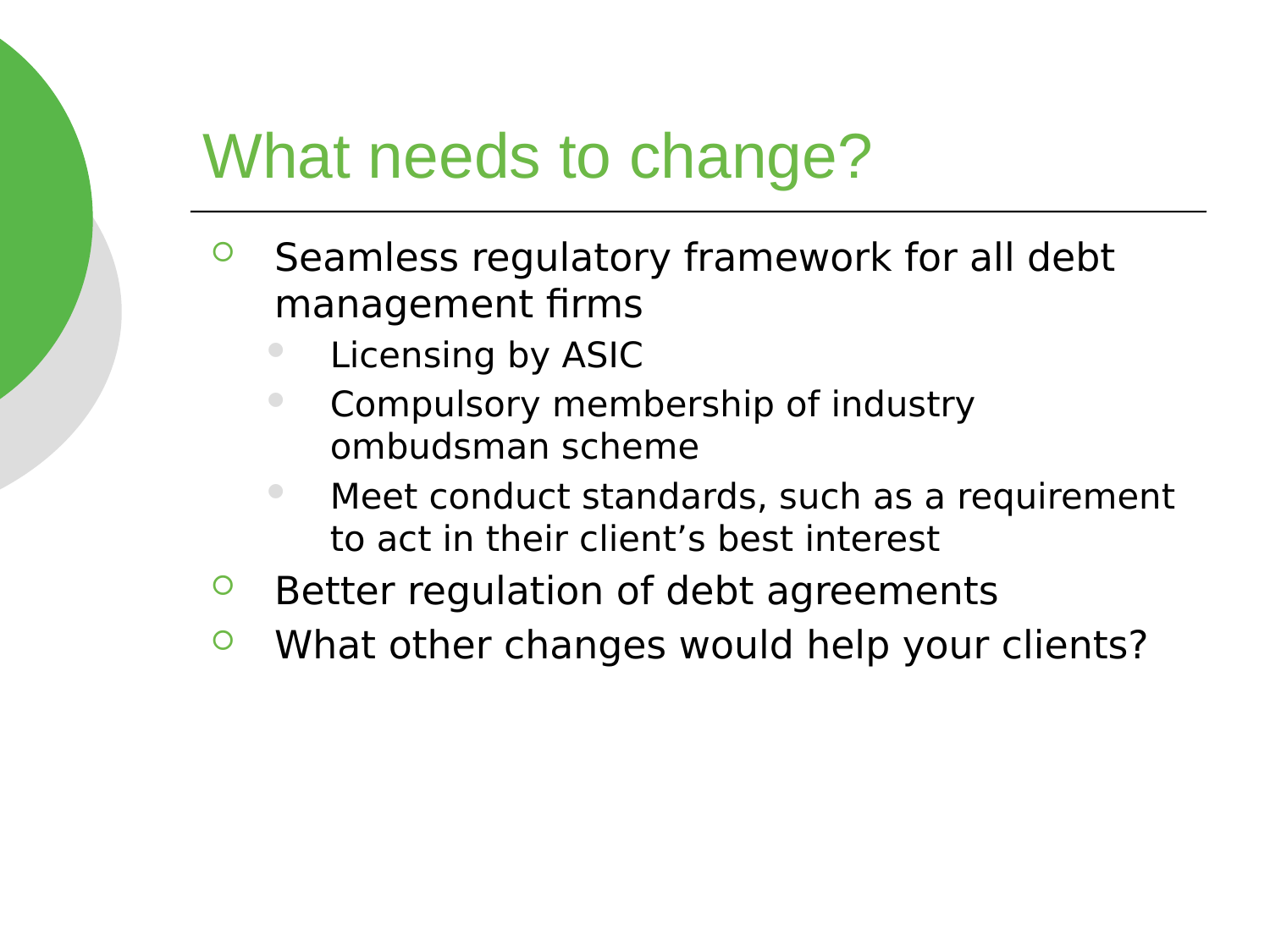

What needs to change?
Seamless regulatory framework for all debt management firms
Licensing by ASIC
Compulsory membership of industry ombudsman scheme
Meet conduct standards, such as a requirement to act in their client’s best interest
Better regulation of debt agreements
What other changes would help your clients?